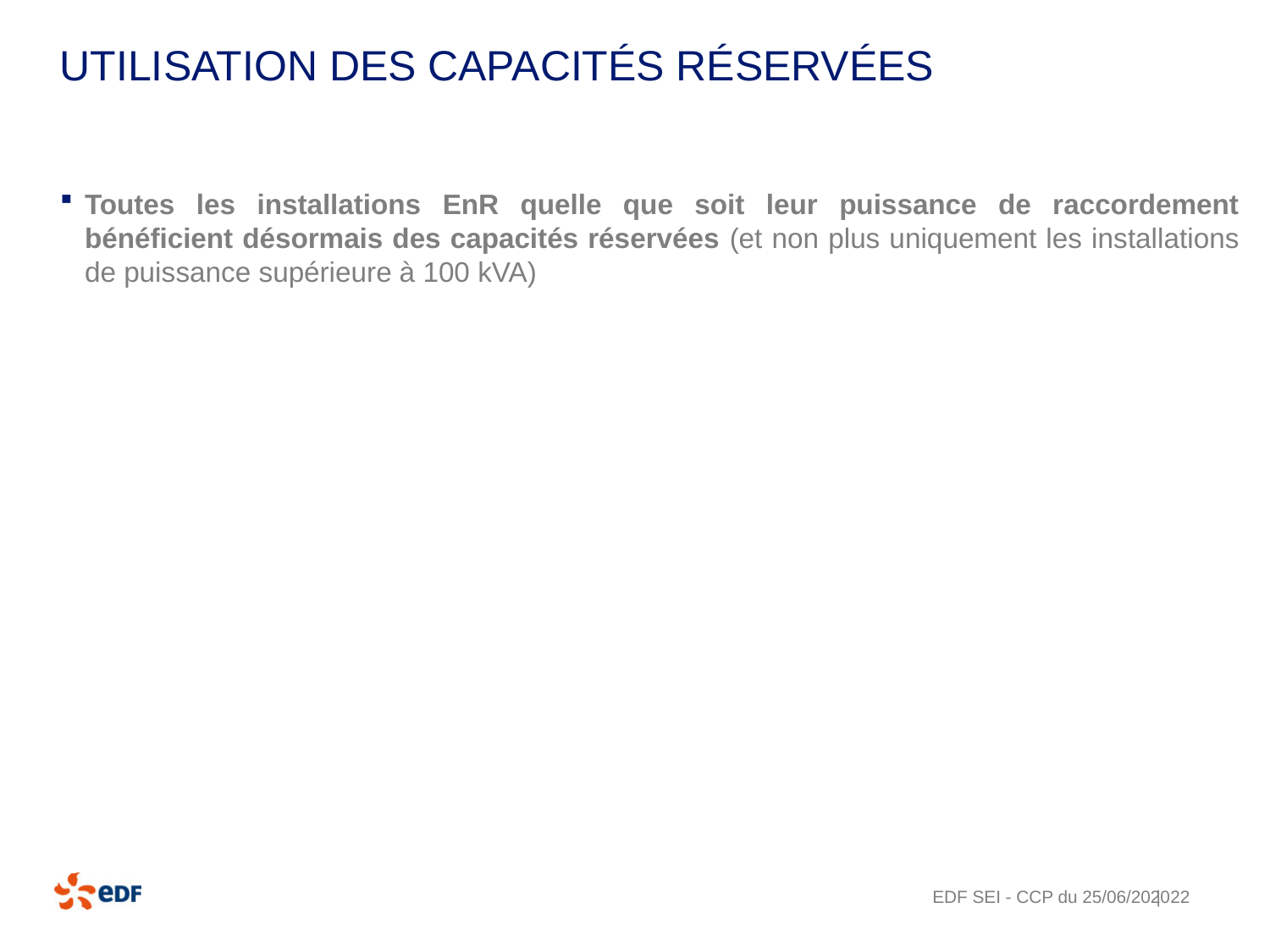

# Utilisation des capacités réservées
Toutes les installations EnR quelle que soit leur puissance de raccordement bénéficient désormais des capacités réservées (et non plus uniquement les installations de puissance supérieure à 100 kVA)
EDF SEI - CCP du 25/06/2020